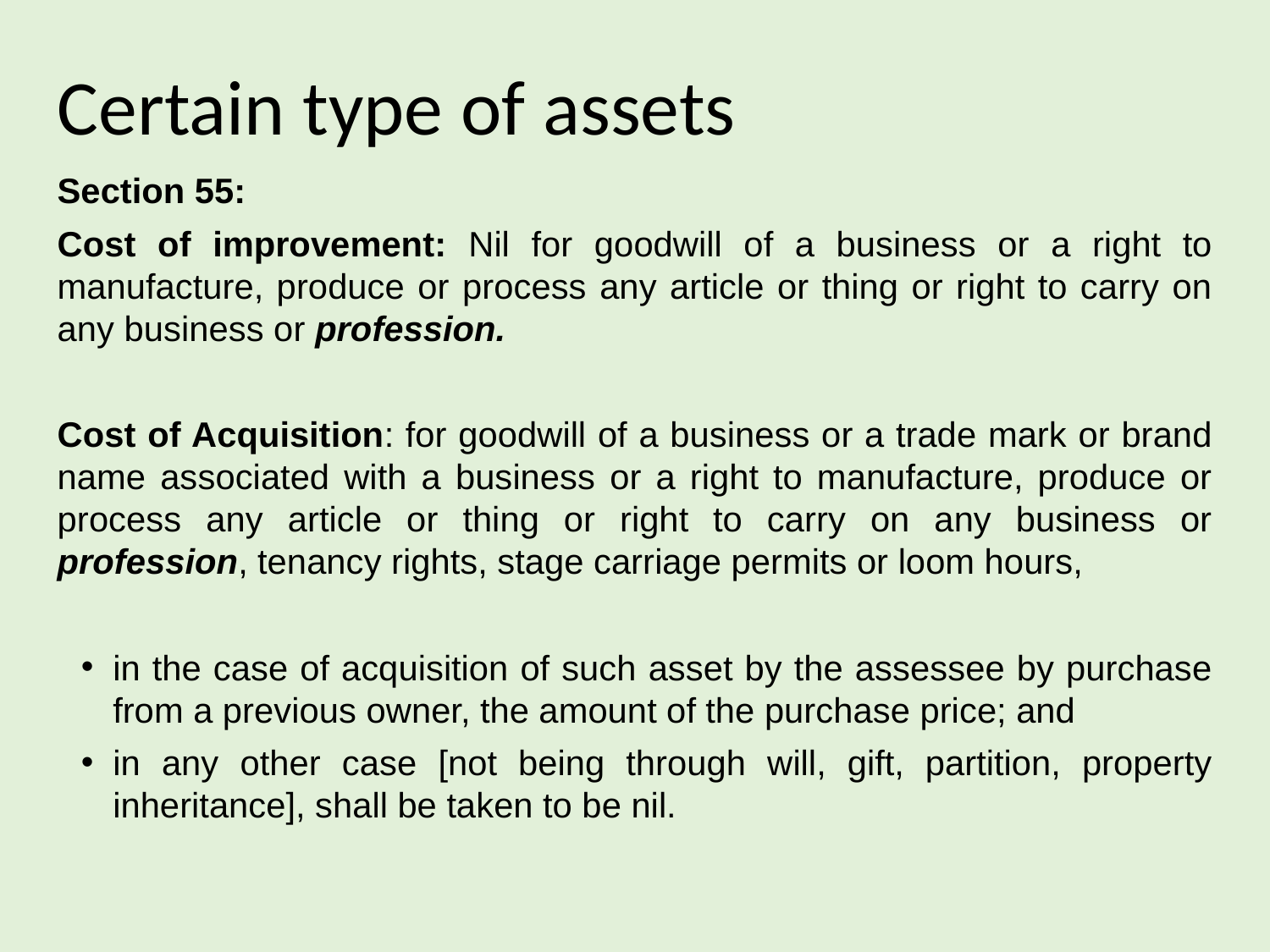

Certain type of assets
Section 55:
Cost of improvement: Nil for goodwill of a business or a right to manufacture, produce or process any article or thing or right to carry on any business or profession.

Cost of Acquisition: for goodwill of a business or a trade mark or brand name associated with a business or a right to manufacture, produce or process any article or thing or right to carry on any business or profession, tenancy rights, stage carriage permits or loom hours,

in the case of acquisition of such asset by the assessee by purchase from a previous owner, the amount of the purchase price; and
in any other case [not being through will, gift, partition, property inheritance], shall be taken to be nil.